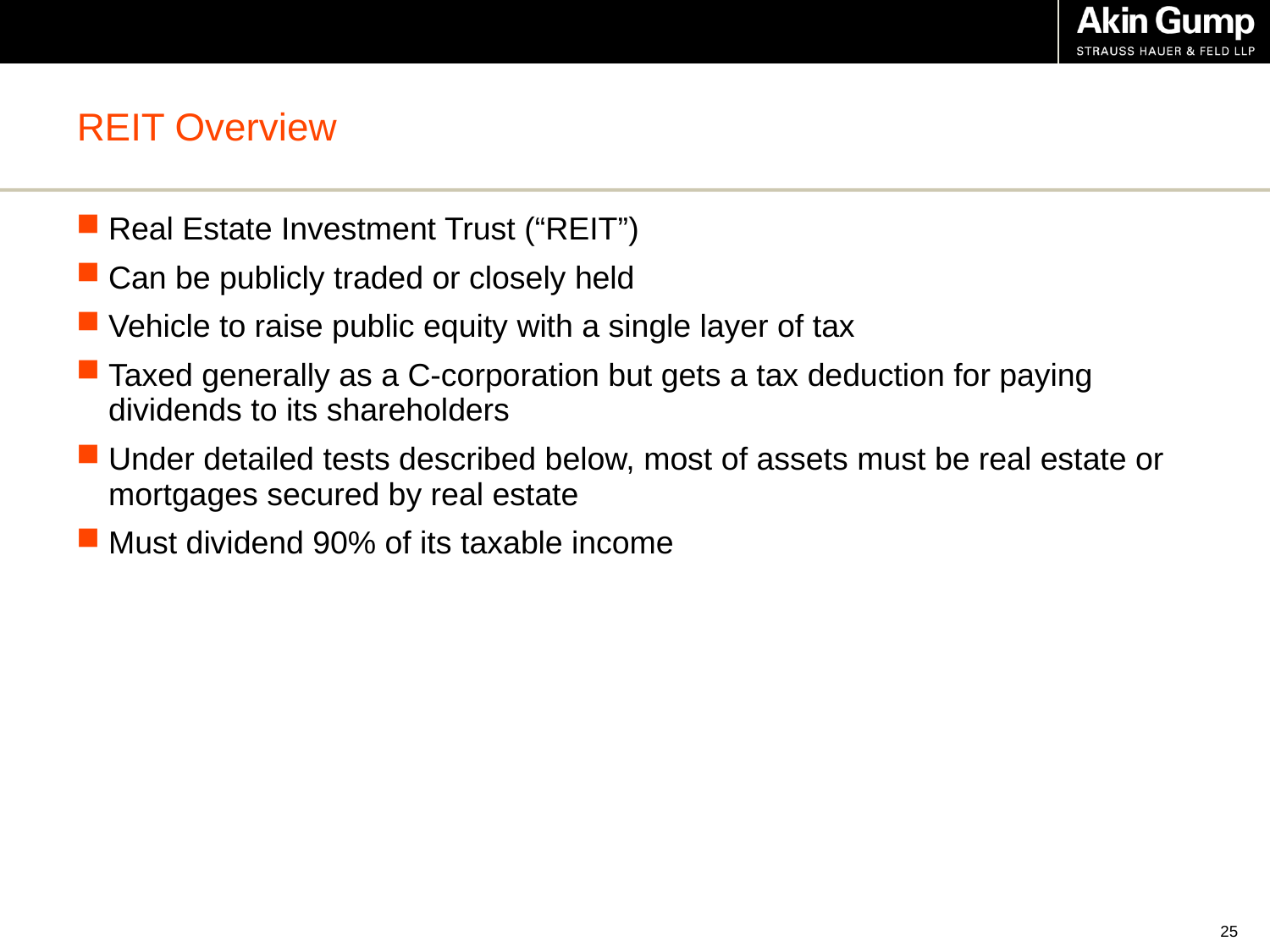

# REIT Overview
Real Estate Investment Trust (“REIT”)
Can be publicly traded or closely held
Vehicle to raise public equity with a single layer of tax
Taxed generally as a C-corporation but gets a tax deduction for paying dividends to its shareholders
Under detailed tests described below, most of assets must be real estate or mortgages secured by real estate
Must dividend 90% of its taxable income
25